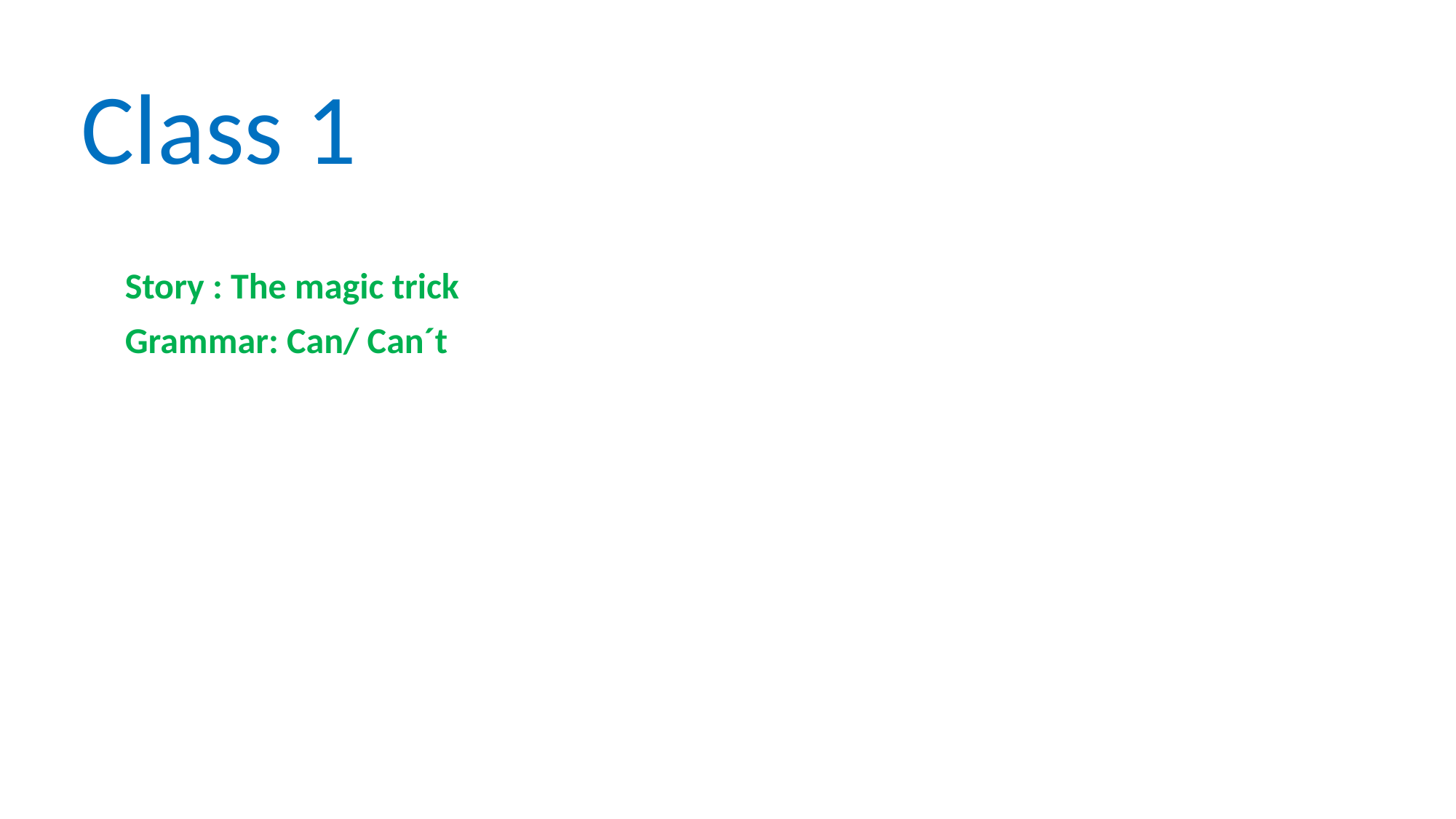

# Class 1
Story : The magic trick
Grammar: Can/ Can´t